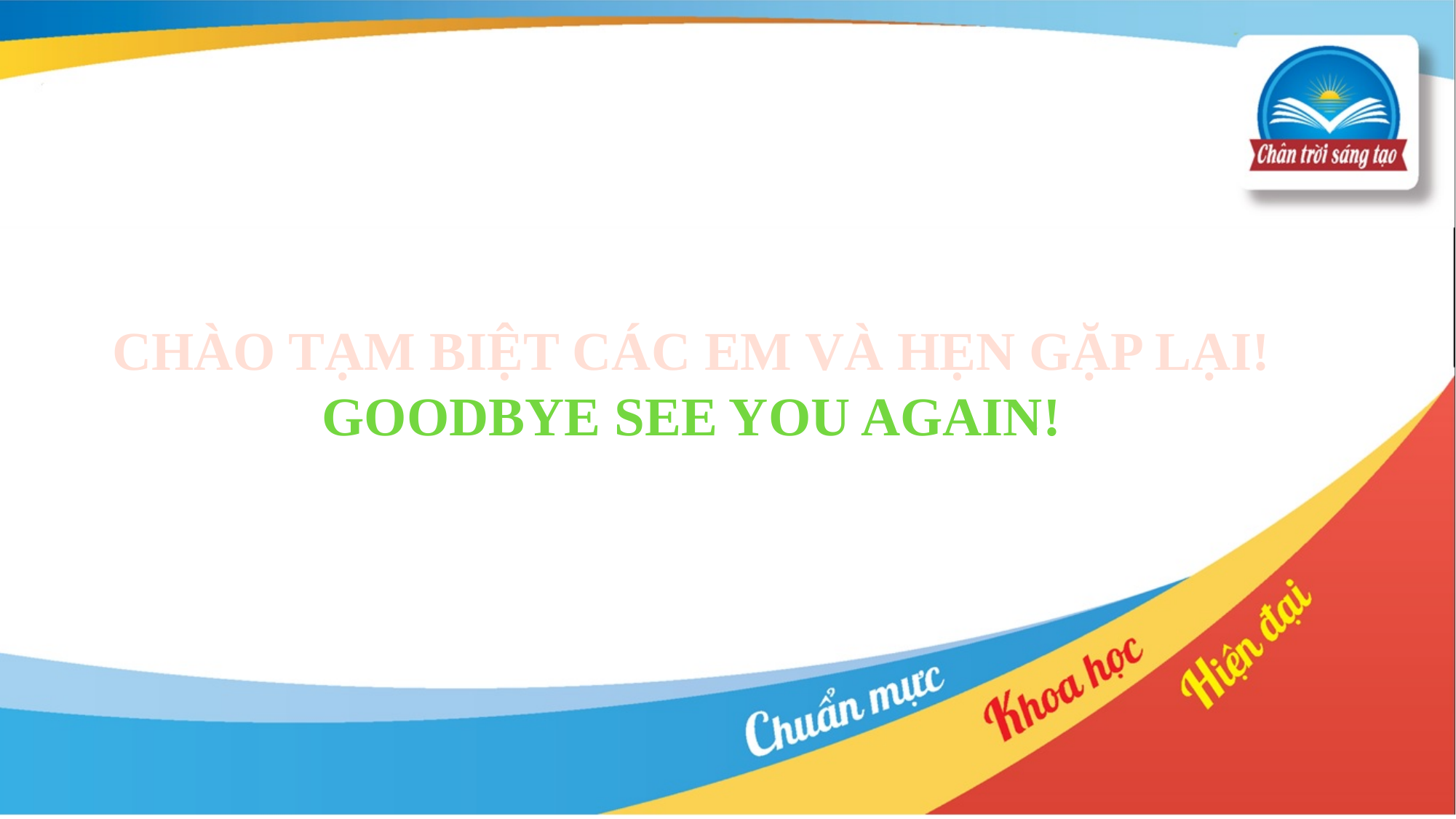

CHÀO TẠM BIỆT CÁC EM VÀ HẸN GẶP LẠI!
GOODBYE SEE YOU AGAIN!